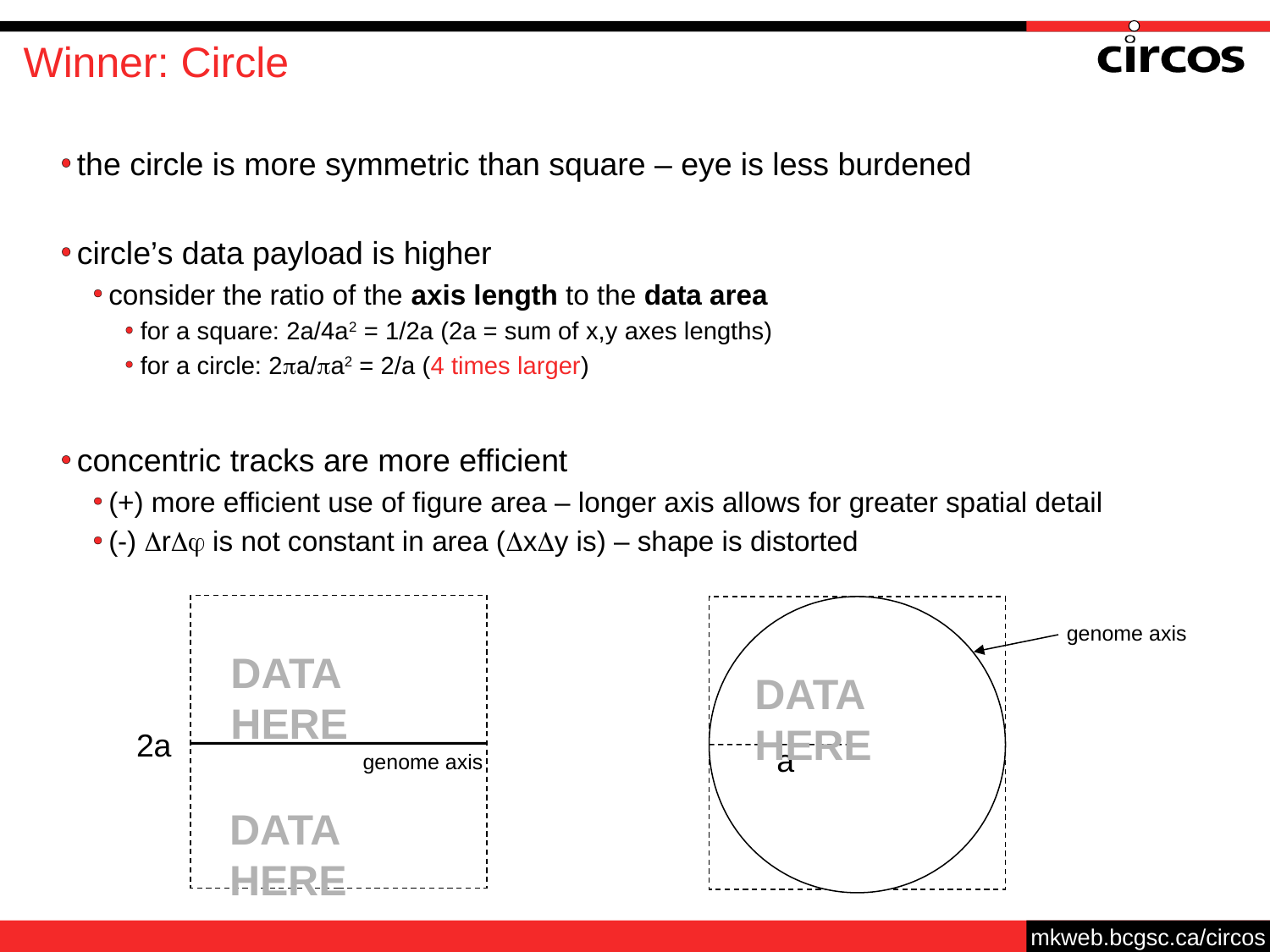

# Winner: Circle
the circle is more symmetric than square – eye is less burdened

circle’s data payload is higher
consider the ratio of the axis length to the data area
for a square: 2a/4a2 = 1/2a (2a = sum of x,y axes lengths)
for a circle: 2πa/πa2 = 2/a (4 times larger)

concentric tracks are more efficient
(+) more efficient use of figure area – longer axis allows for greater spatial detail
(-) ΔrΔϕ is not constant in area (ΔxΔy is) – shape is distorted

genome axis

DATA HERE
DATA HERE
2a
a
genome axis

genome axis

DATA HERE